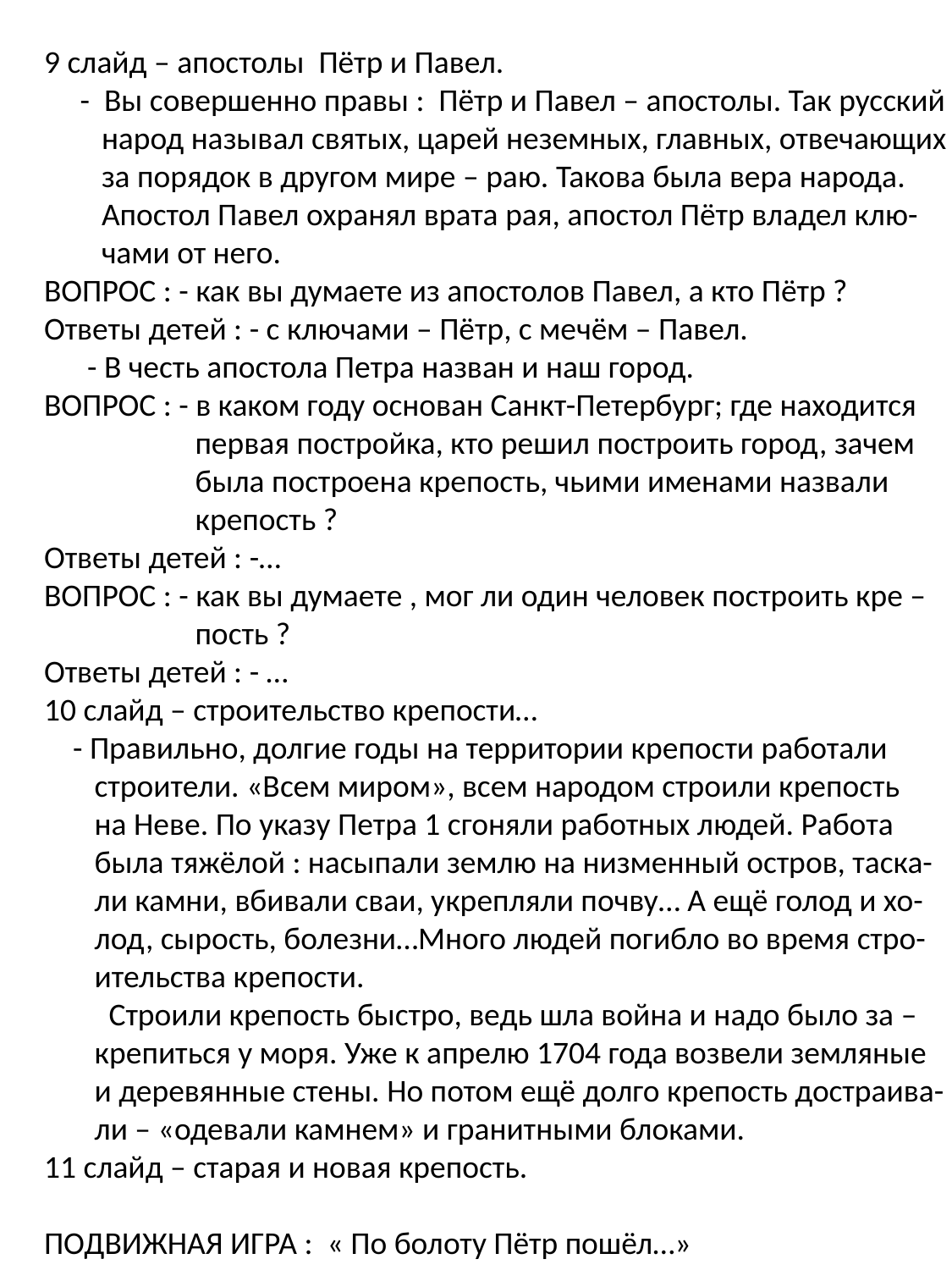

9 слайд – апостолы  Пётр и Павел.
     -  Вы совершенно правы :  Пётр и Павел – апостолы. Так русский
        народ называл святых, царей неземных, главных, отвечающих
        за порядок в другом мире – раю. Такова была вера народа.
        Апостол Павел охранял врата рая, апостол Пётр владел клю-
        чами от него.
ВОПРОС : - как вы думаете из апостолов Павел, а кто Пётр ?
Ответы детей : - с ключами – Пётр, с мечём – Павел.
      - В честь апостола Петра назван и наш город.
ВОПРОС : - в каком году основан Санкт-Петербург; где находится
                     первая постройка, кто решил построить город, зачем
                     была построена крепость, чьими именами назвали
                     крепость ?
Ответы детей : -…
ВОПРОС : - как вы думаете , мог ли один человек построить кре –
                     пость ?
Ответы детей : - …
10 слайд – строительство крепости…
    - Правильно, долгие годы на территории крепости работали
       строители. «Всем миром», всем народом строили крепость
       на Неве. По указу Петра 1 сгоняли работных людей. Работа
       была тяжёлой : насыпали землю на низменный остров, таска-
       ли камни, вбивали сваи, укрепляли почву… А ещё голод и хо-
       лод, сырость, болезни…Много людей погибло во время стро-
       ительства крепости.
         Строили крепость быстро, ведь шла война и надо было за –
       крепиться у моря. Уже к апрелю 1704 года возвели земляные
       и деревянные стены. Но потом ещё долго крепость достраива-
       ли – «одевали камнем» и гранитными блоками.
11 слайд – старая и новая крепость.

ПОДВИЖНАЯ ИГРА :  « По болоту Пётр пошёл…»